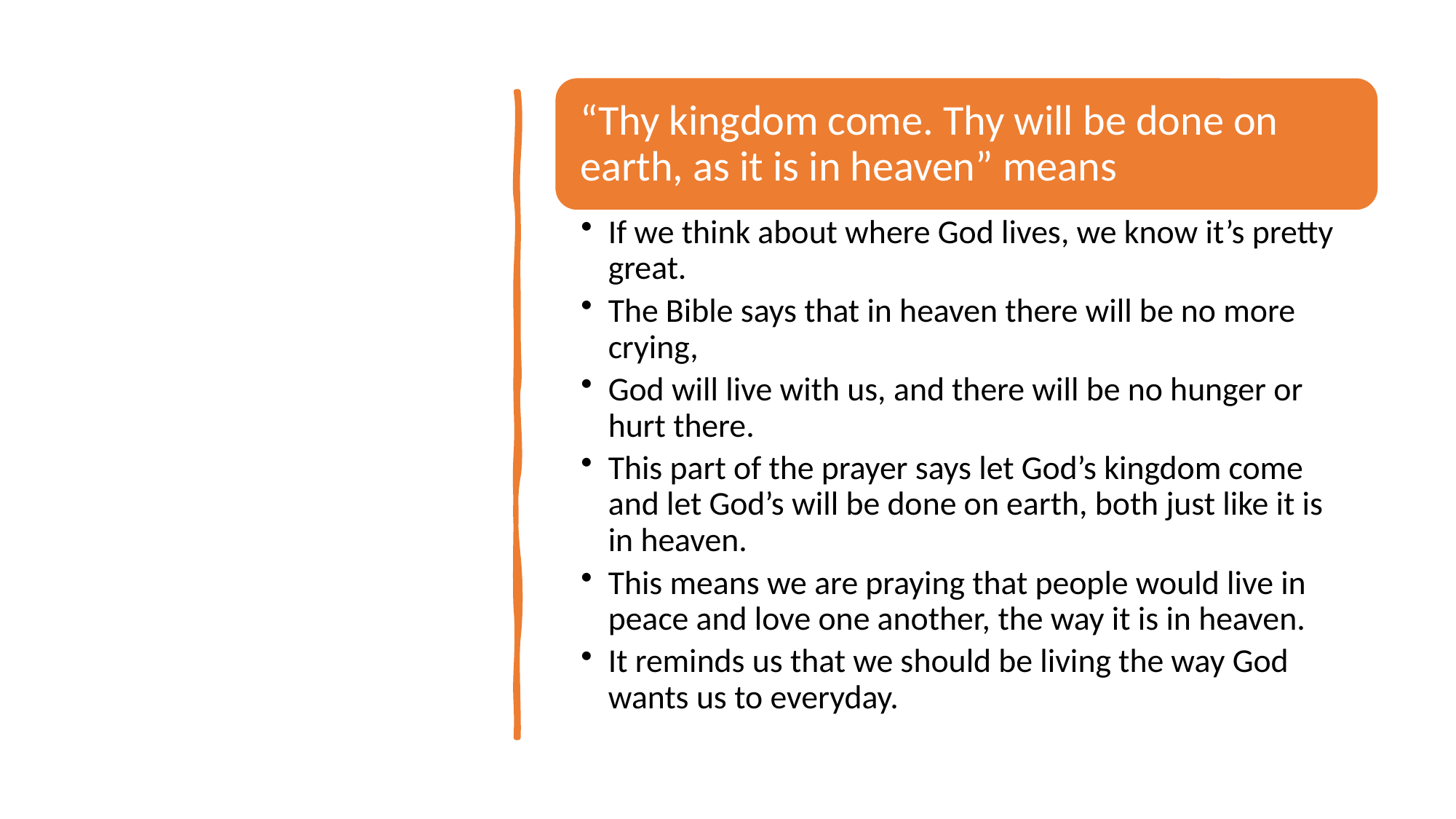

“Thy kingdom come. Thy will be done on earth, as it is in heaven” means
If we think about where God lives, we know it’s pretty great.
The Bible says that in heaven there will be no more crying,
God will live with us, and there will be no hunger or hurt there.
This part of the prayer says let God’s kingdom come and let God’s will be done on earth, both just like it is in heaven.
This means we are praying that people would live in peace and love one another, the way it is in heaven.
It reminds us that we should be living the way God wants us to everyday.